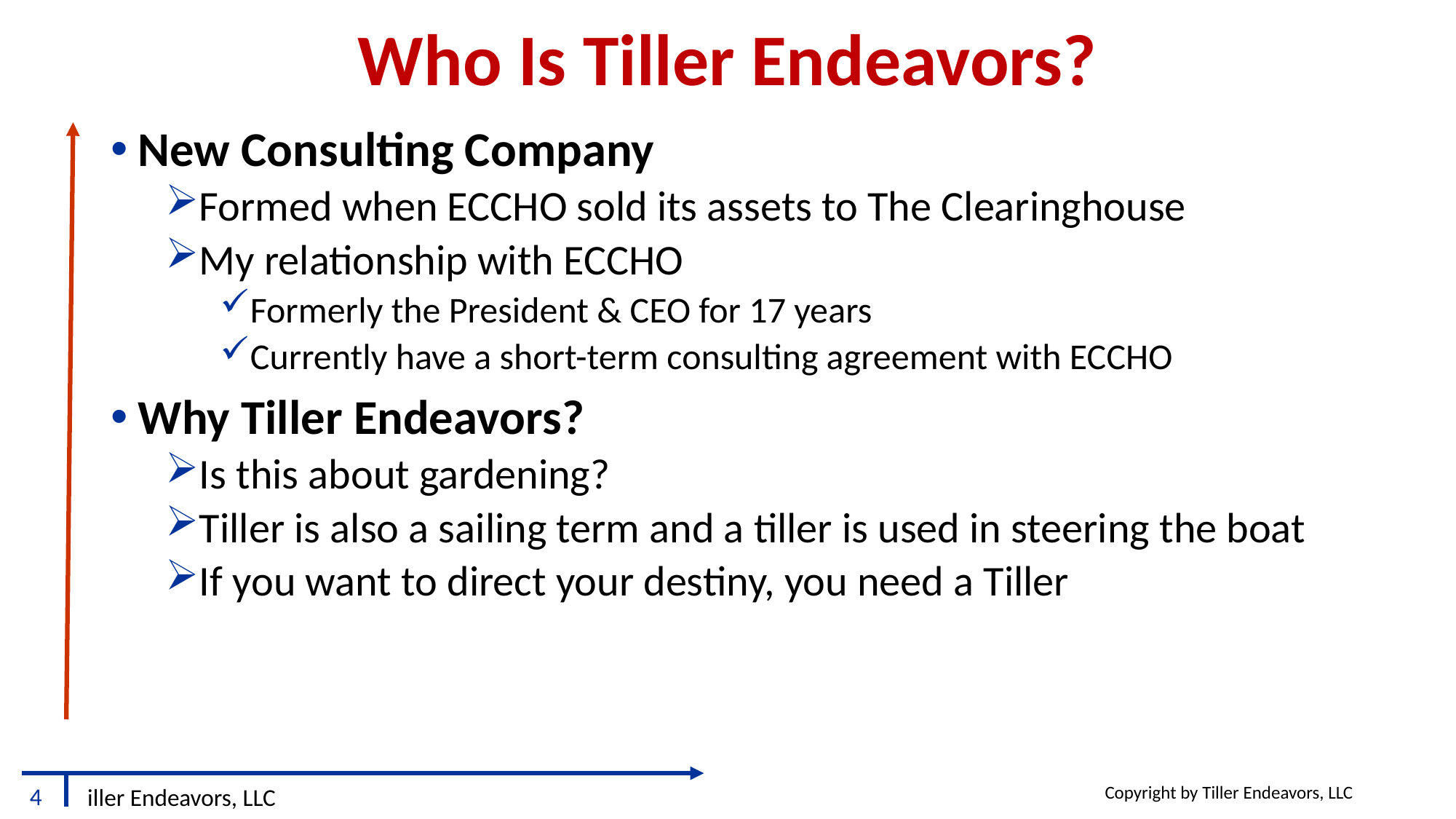

# Who Is Tiller Endeavors?
New Consulting Company
Formed when ECCHO sold its assets to The Clearinghouse
My relationship with ECCHO
Formerly the President & CEO for 17 years
Currently have a short-term consulting agreement with ECCHO
Why Tiller Endeavors?
Is this about gardening?
Tiller is also a sailing term and a tiller is used in steering the boat
If you want to direct your destiny, you need a Tiller

Copyright by Tiller Endeavors, LLC